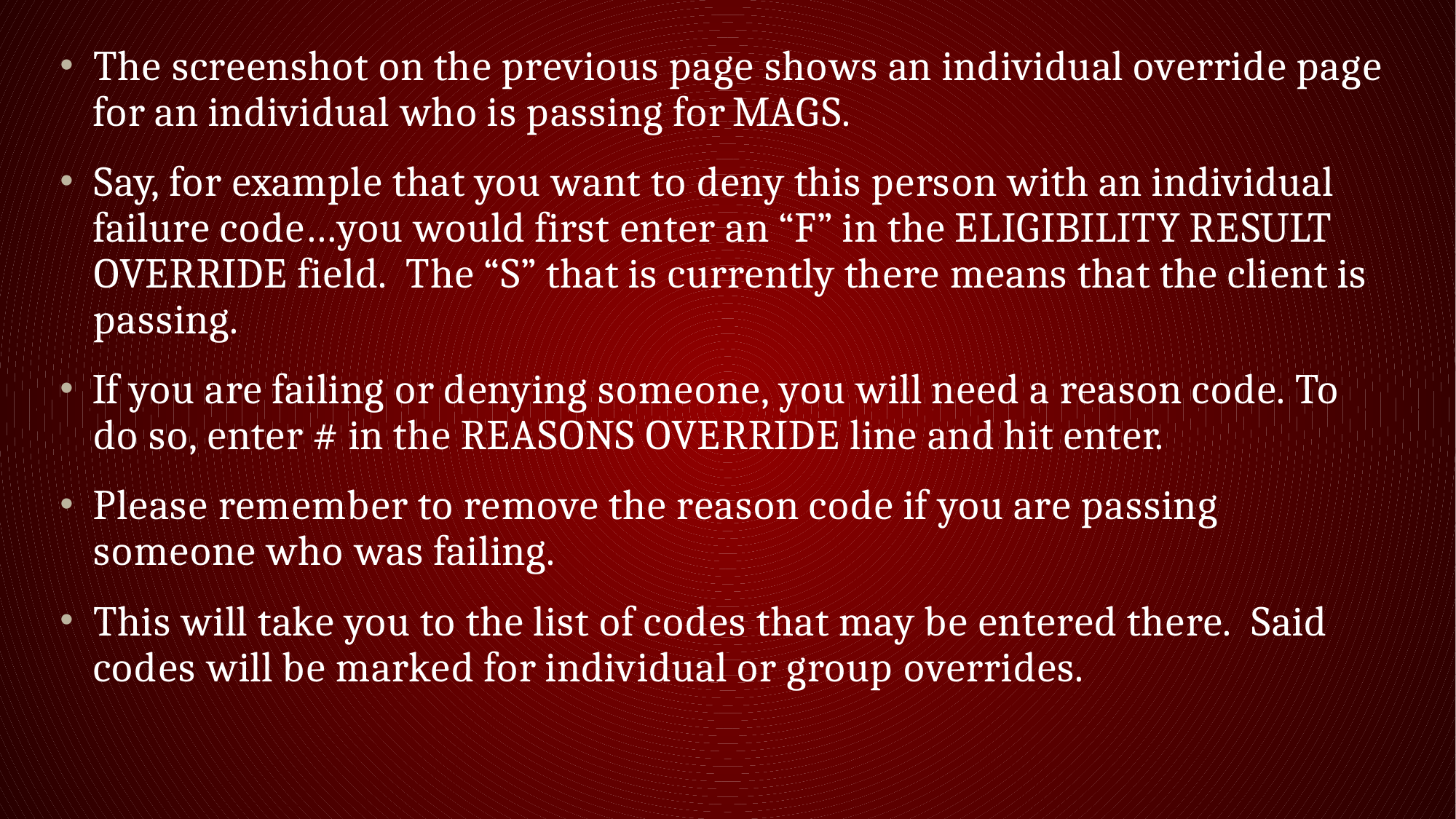

The screenshot on the previous page shows an individual override page for an individual who is passing for MAGS.
Say, for example that you want to deny this person with an individual failure code…you would first enter an “F” in the ELIGIBILITY RESULT OVERRIDE field.  The “S” that is currently there means that the client is passing.
If you are failing or denying someone, you will need a reason code. To do so, enter # in the REASONS OVERRIDE line and hit enter.
Please remember to remove the reason code if you are passing someone who was failing.
This will take you to the list of codes that may be entered there.  Said codes will be marked for individual or group overrides.